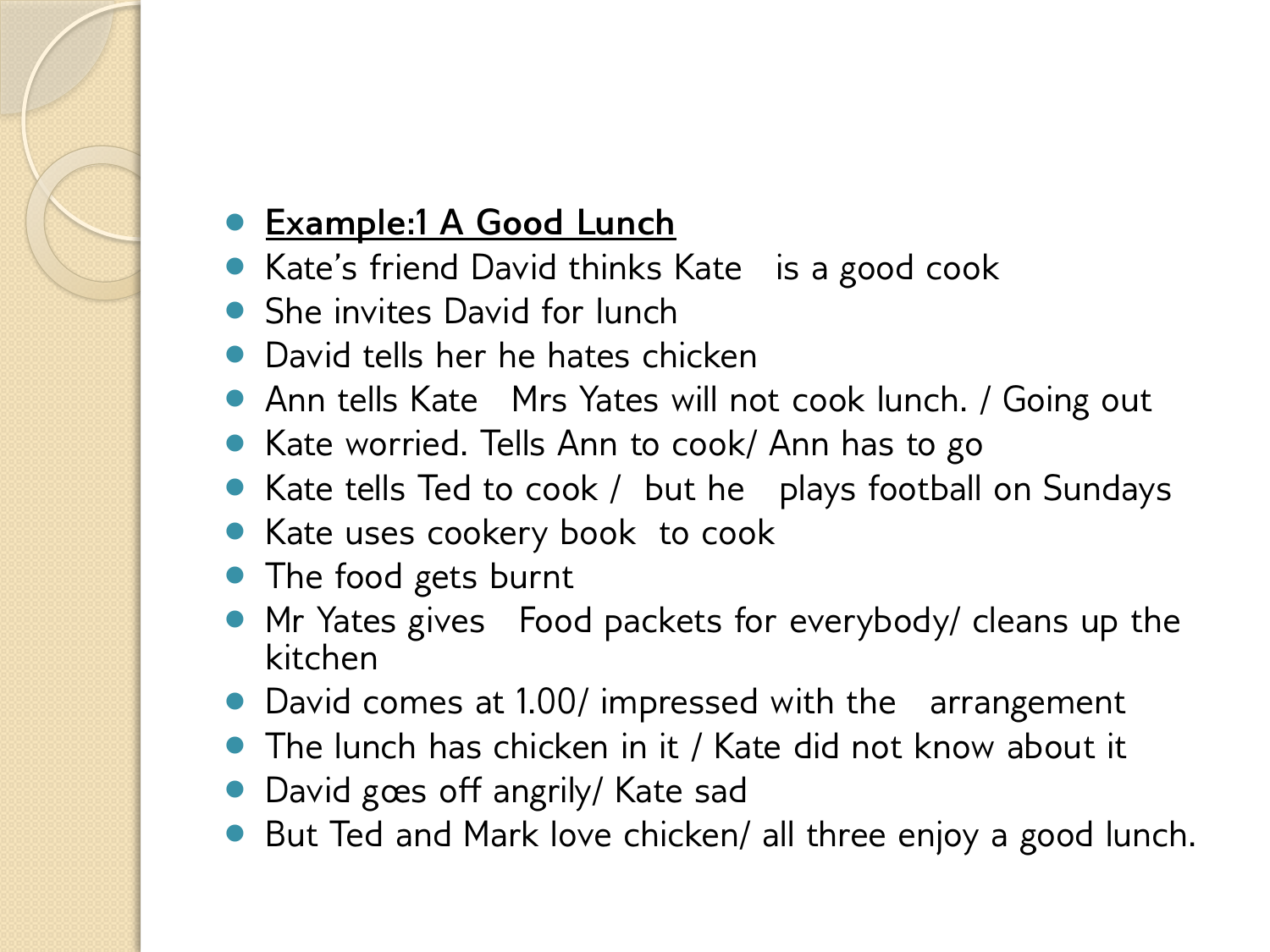

#
Example:1 A Good Lunch
Kate’s friend David thinks Kate   is a good cook
She invites David for lunch
David tells her he hates chicken
Ann tells Kate   Mrs Yates will not cook lunch. / Going out
Kate worried. Tells Ann to cook/ Ann has to go
Kate tells Ted to cook /  but he   plays football on Sundays
Kate uses cookery book  to cook
The food gets burnt
Mr Yates gives   Food packets for everybody/ cleans up the kitchen
David comes at 1.00/ impressed with the   arrangement
The lunch has chicken in it / Kate did not know about it
David goes off angrily/ Kate sad
But Ted and Mark love chicken/ all three enjoy a good lunch.